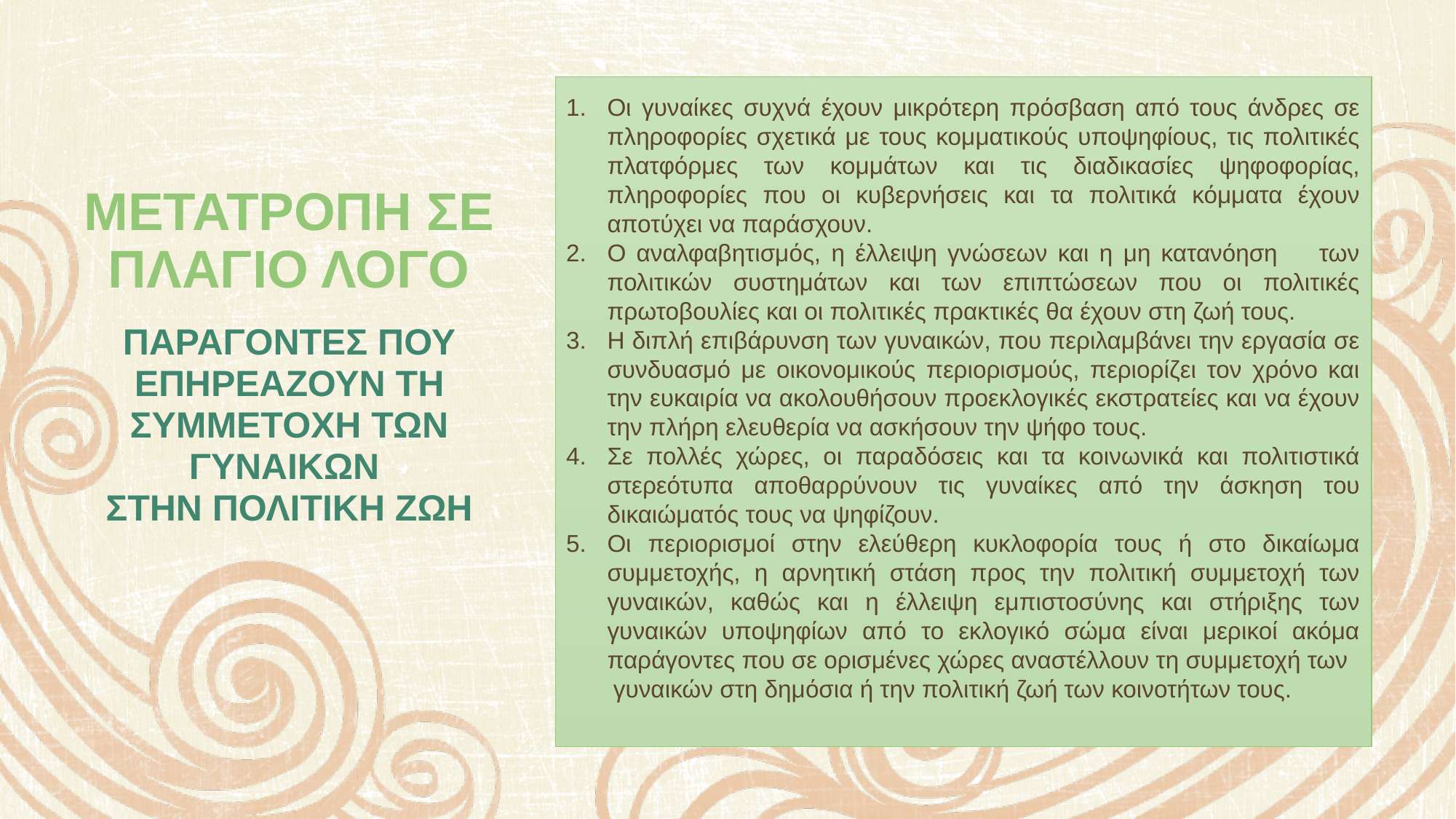

Μετατροπη σε πλαγιο λογο

Οι γυναίκες συχνά έχουν μικρότερη πρόσβαση από τους άνδρες σε πληροφορίες σχετικά με τους κομματικούς υποψηφίους, τις πολιτικές πλατφόρμες των κομμάτων και τις διαδικασίες ψηφοφορίας, πληροφορίες που οι κυβερνήσεις και τα πολιτικά κόμματα έχουν αποτύχει να παράσχουν.
Ο αναλφαβητισμός, η έλλειψη γνώσεων και η μη κατανόηση    των πολιτικών συστημάτων και των επιπτώσεων που οι πολιτικές πρωτοβουλίες και οι πολιτικές πρακτικές θα έχουν στη ζωή τους.
Η διπλή επιβάρυνση των γυναικών, που περιλαμβάνει την εργασία σε συνδυασμό με οικονομικούς περιορισμούς, περιορίζει τον χρόνο και την ευκαιρία να ακολουθήσουν προεκλογικές εκστρατείες και να έχουν την πλήρη ελευθερία να ασκήσουν την ψήφο τους.
Σε πολλές χώρες, οι παραδόσεις και τα κοινωνικά και πολιτιστικά στερεότυπα αποθαρρύνουν τις γυναίκες από την άσκηση του δικαιώματός τους να ψηφίζουν.
Οι περιορισμοί στην ελεύθερη κυκλοφορία τους ή στο δικαίωμα συμμετοχής, η αρνητική στάση προς την πολιτική συμμετοχή των γυναικών, καθώς και η έλλειψη εμπιστοσύνης και στήριξης των γυναικών υποψηφίων από το εκλογικό σώμα είναι μερικοί ακόμα παράγοντες που σε ορισμένες χώρες αναστέλλουν τη συμμετοχή των
       γυναικών στη δημόσια ή την πολιτική ζωή των κοινοτήτων τους.

# Παραγοντες που επηρεαζουν τη συμμετοχη των γυναικων στην πολιτικη ζωη